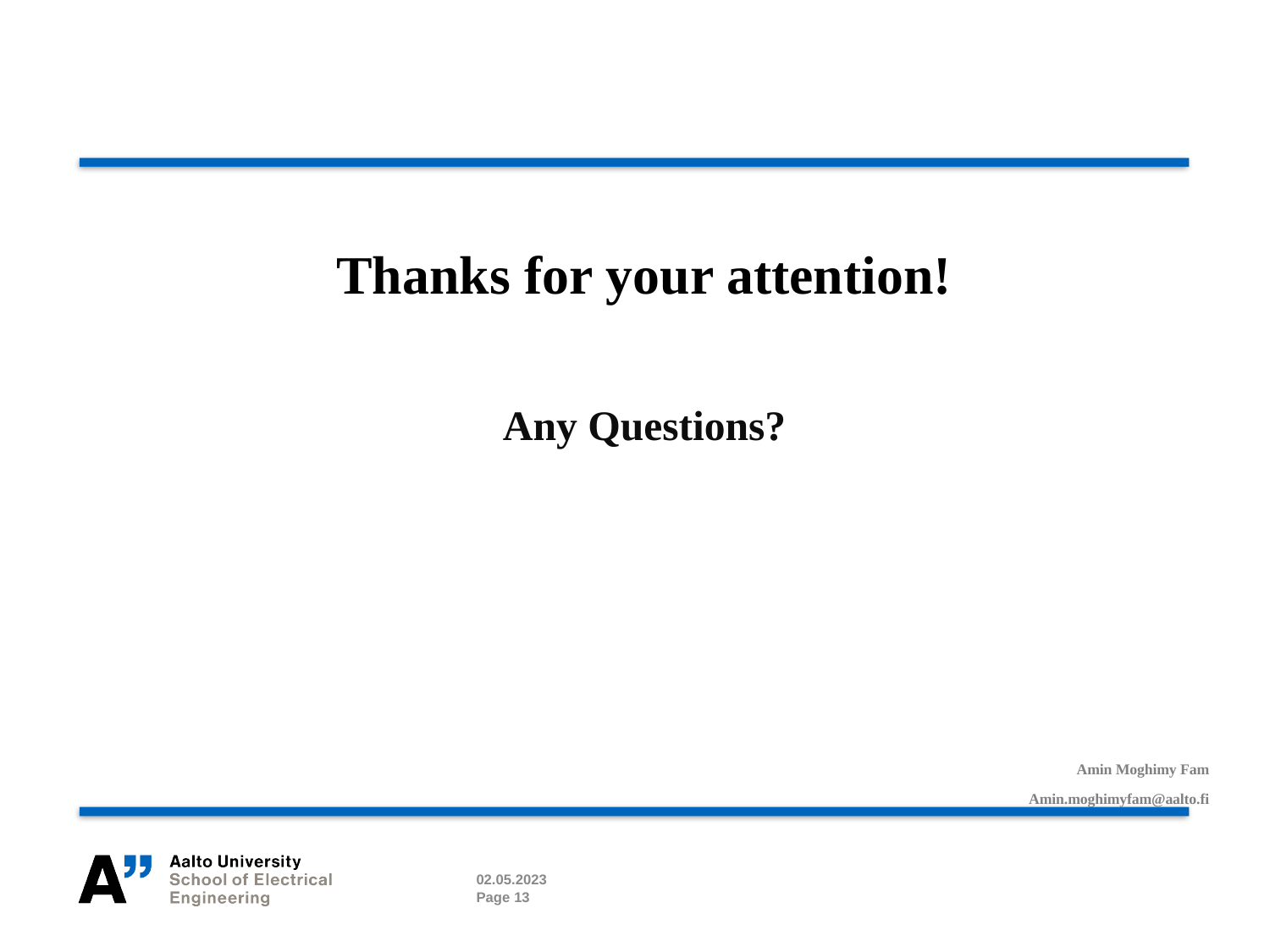

#
Thanks for your attention!

Any Questions?

Amin Moghimy Fam
Amin.moghimyfam@aalto.fi

02.05.2023
Page 13